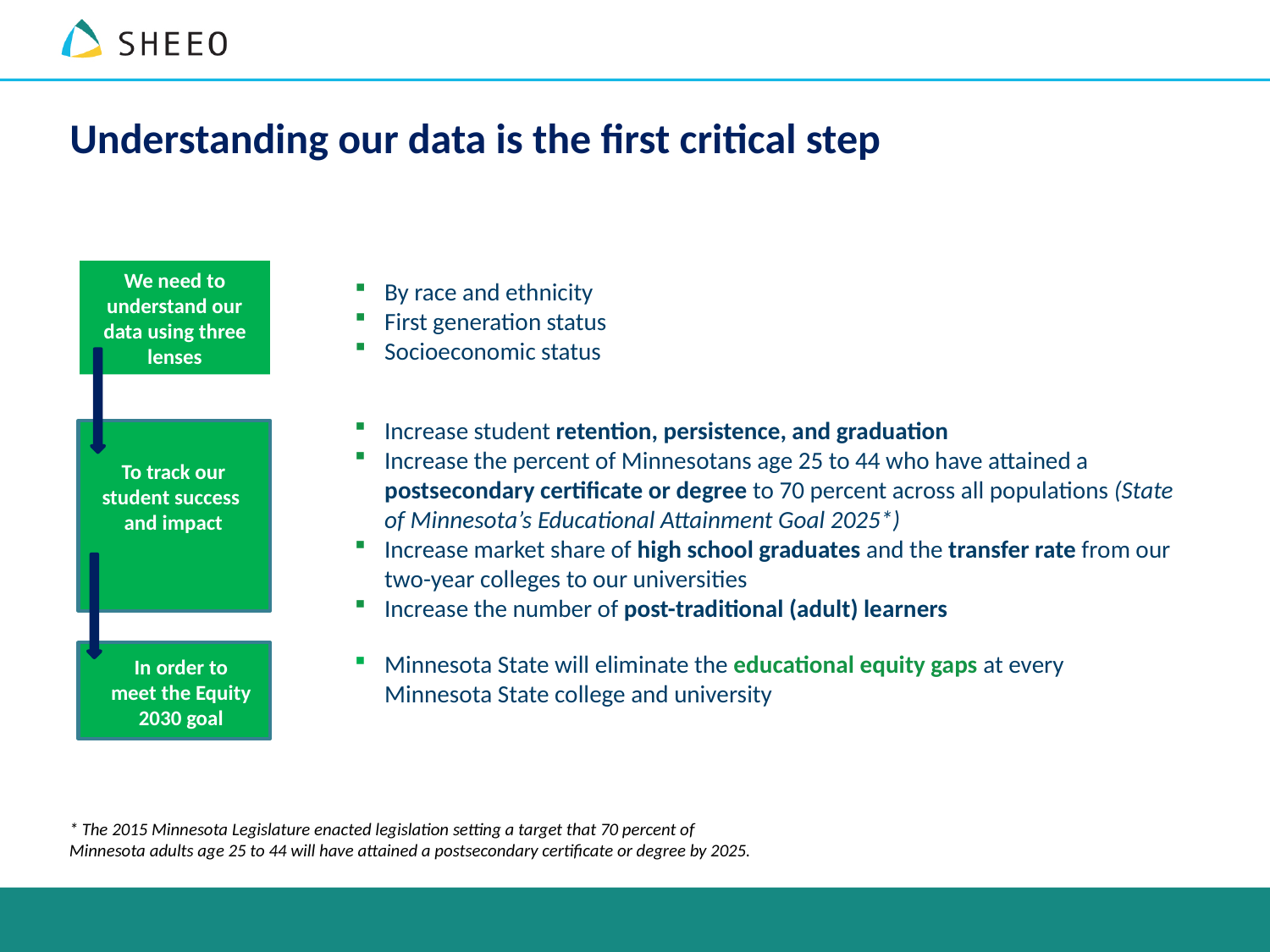

# Understanding our data is the first critical step
We need to understand our data using three lenses
By race and ethnicity
First generation status
Socioeconomic status

Increase student retention, persistence, and graduation
Increase the percent of Minnesotans age 25 to 44 who have attained a postsecondary certificate or degree to 70 percent across all populations (State of Minnesota’s Educational Attainment Goal 2025*)
Increase market share of high school graduates and the transfer rate from our two-year colleges to our universities
Increase the number of post-traditional (adult) learners

To track our student success  and impact

Minnesota State will eliminate the educational equity gaps at every Minnesota State college and university
In order to meet the Equity 2030 goal
* The 2015 Minnesota Legislature enacted legislation setting a target that 70 percent of Minnesota adults age 25 to 44 will have attained a postsecondary certificate or degree by 2025.